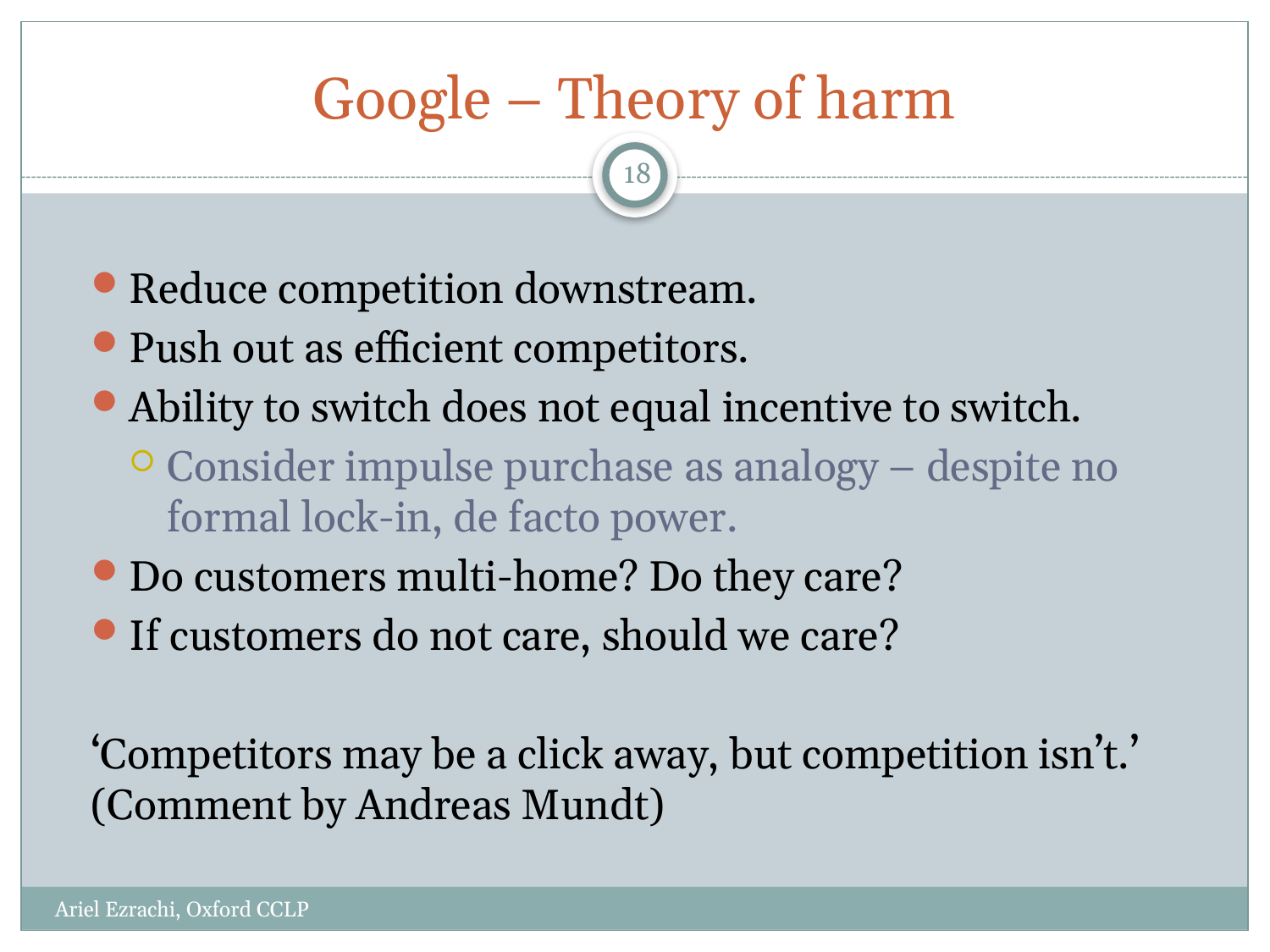

# Google – Theory of harm
18
Reduce competition downstream.
Push out as efficient competitors.
Ability to switch does not equal incentive to switch.
Consider impulse purchase as analogy – despite no formal lock-in, de facto power.
Do customers multi-home? Do they care?
If customers do not care, should we care?

‘Competitors may be a click away, but competition isn’t.’ (Comment by Andreas Mundt)
Ariel Ezrachi, Oxford CCLP